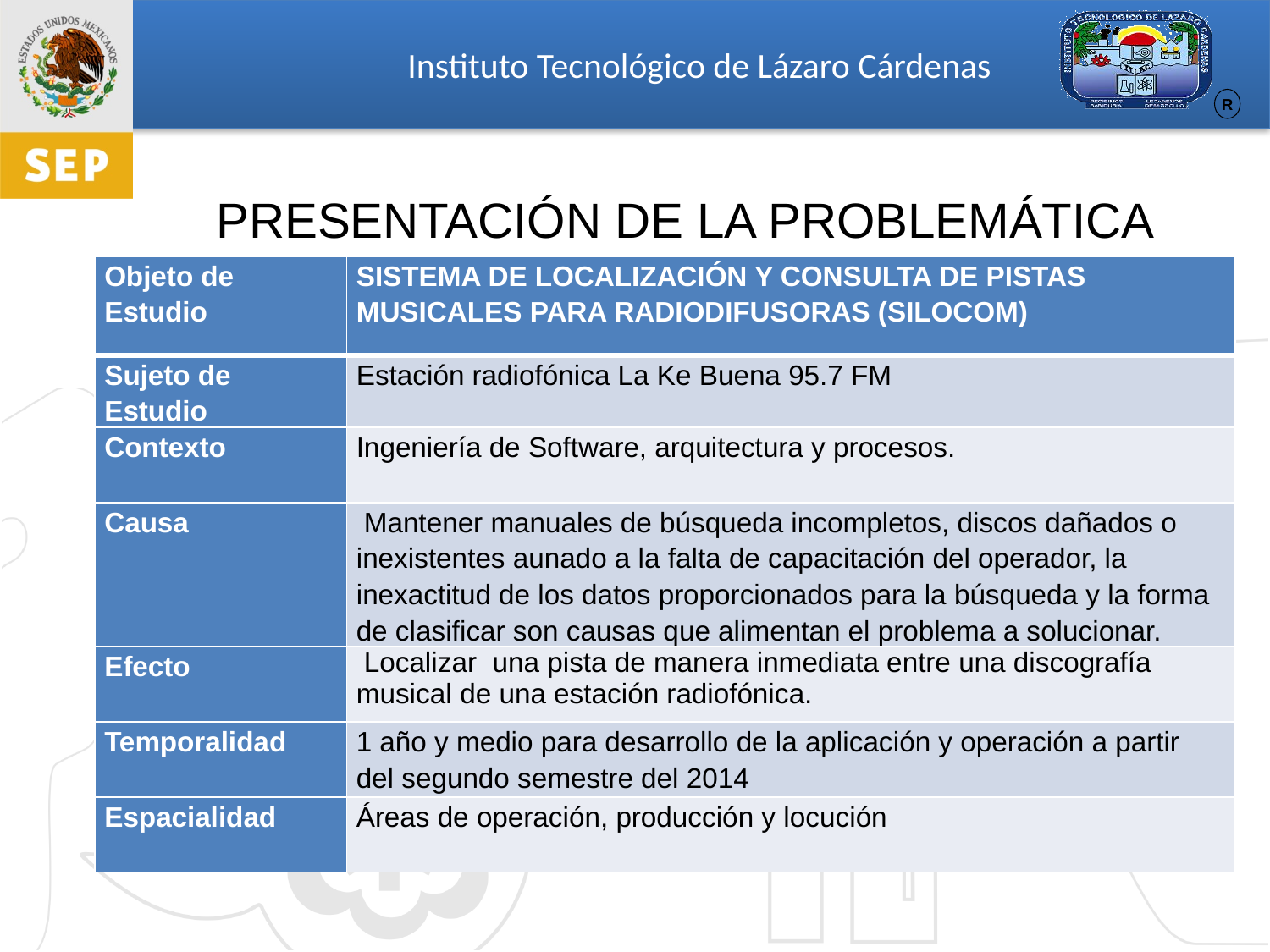

# PRESENTACIÓN DE LA PROBLEMÁTICA
| Objeto de Estudio | SISTEMA DE LOCALIZACIÓN Y CONSULTA DE PISTAS MUSICALES PARA RADIODIFUSORAS (SILOCOM) |
| --- | --- |
| Sujeto de Estudio | Estación radiofónica La Ke Buena 95.7 FM |
| Contexto | Ingeniería de Software, arquitectura y procesos. |
| Causa | Mantener manuales de búsqueda incompletos, discos dañados o inexistentes aunado a la falta de capacitación del operador, la inexactitud de los datos proporcionados para la búsqueda y la forma de clasificar son causas que alimentan el problema a solucionar. |
| Efecto | Localizar una pista de manera inmediata entre una discografía musical de una estación radiofónica. |
| Temporalidad | 1 año y medio para desarrollo de la aplicación y operación a partir del segundo semestre del 2014 |
| Espacialidad | Áreas de operación, producción y locución |